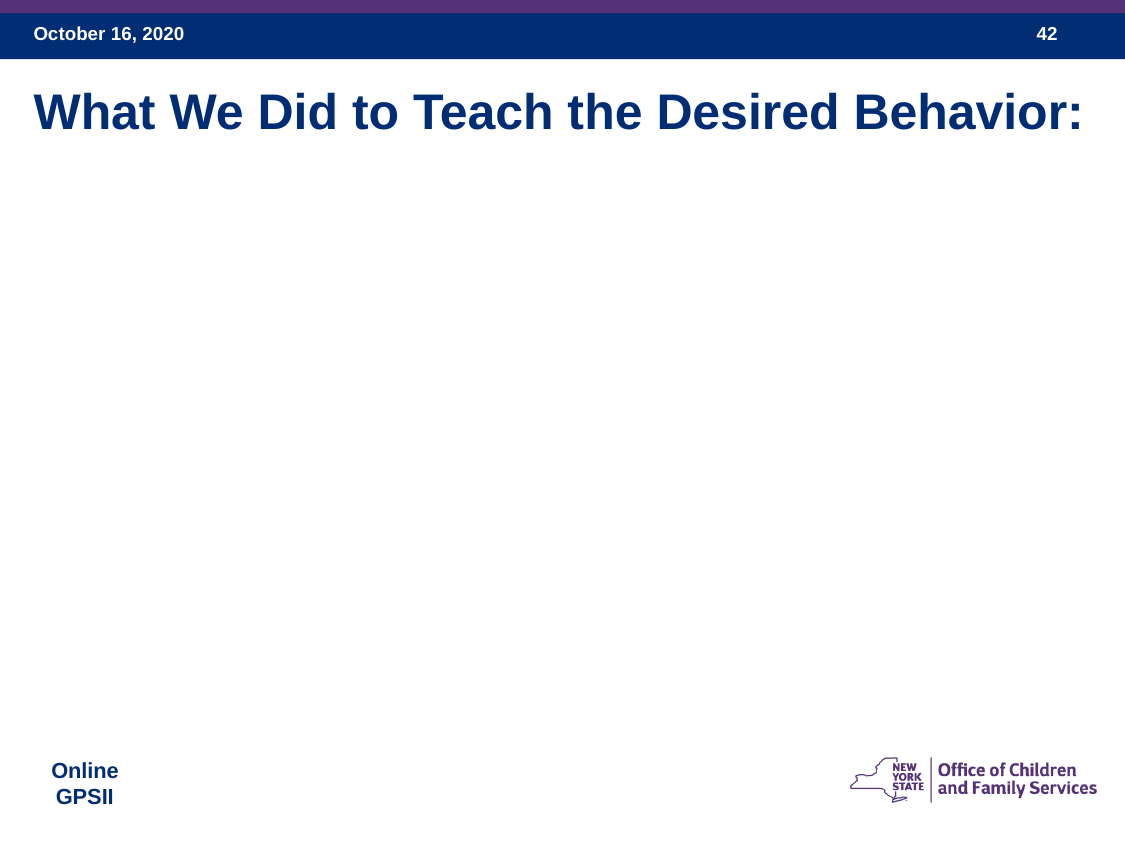

What We Did to Teach the Desired Behavior: